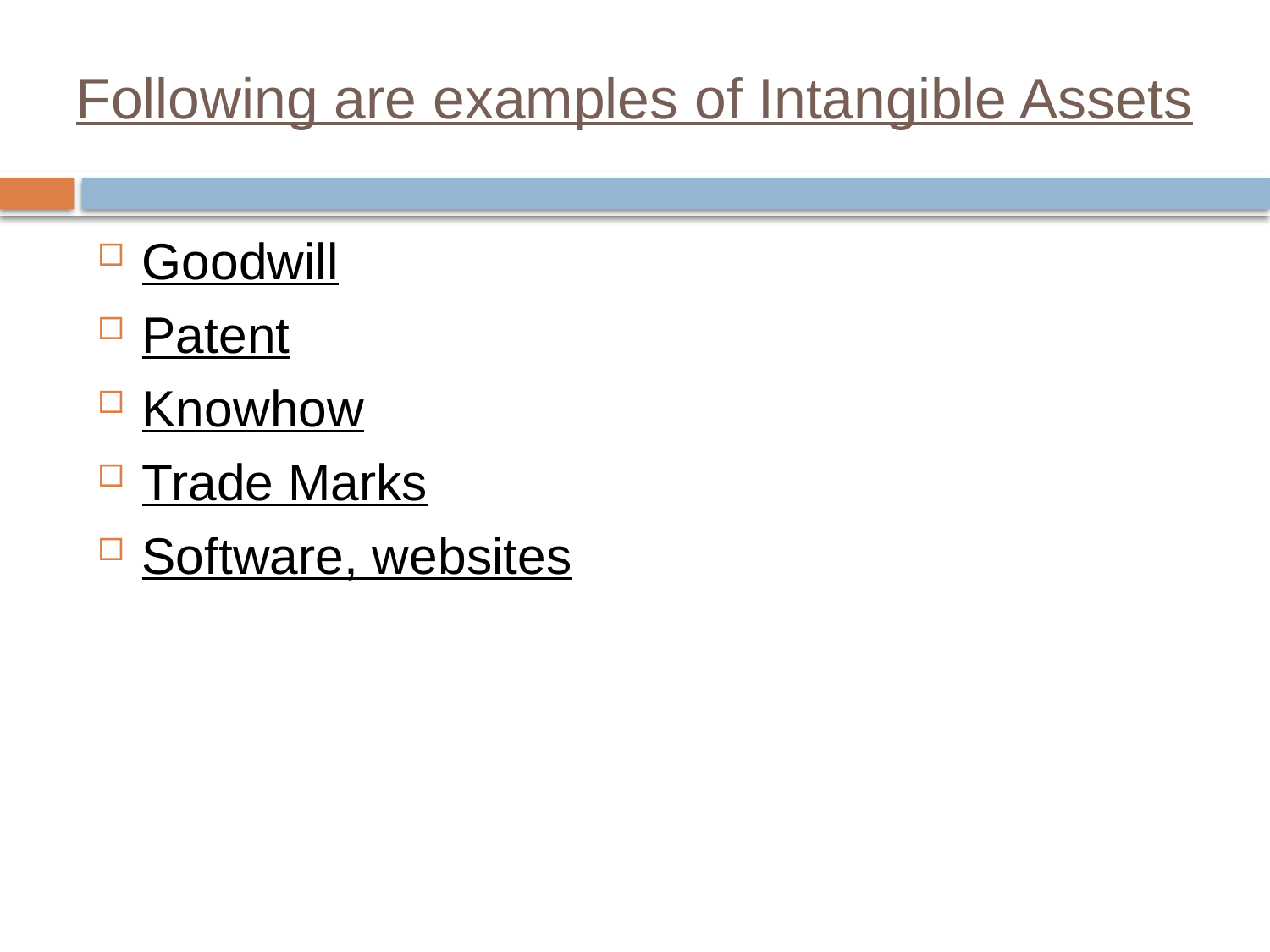

# Following are examples of Intangible Assets
Goodwill
Patent
Knowhow
Trade Marks
Software, websites